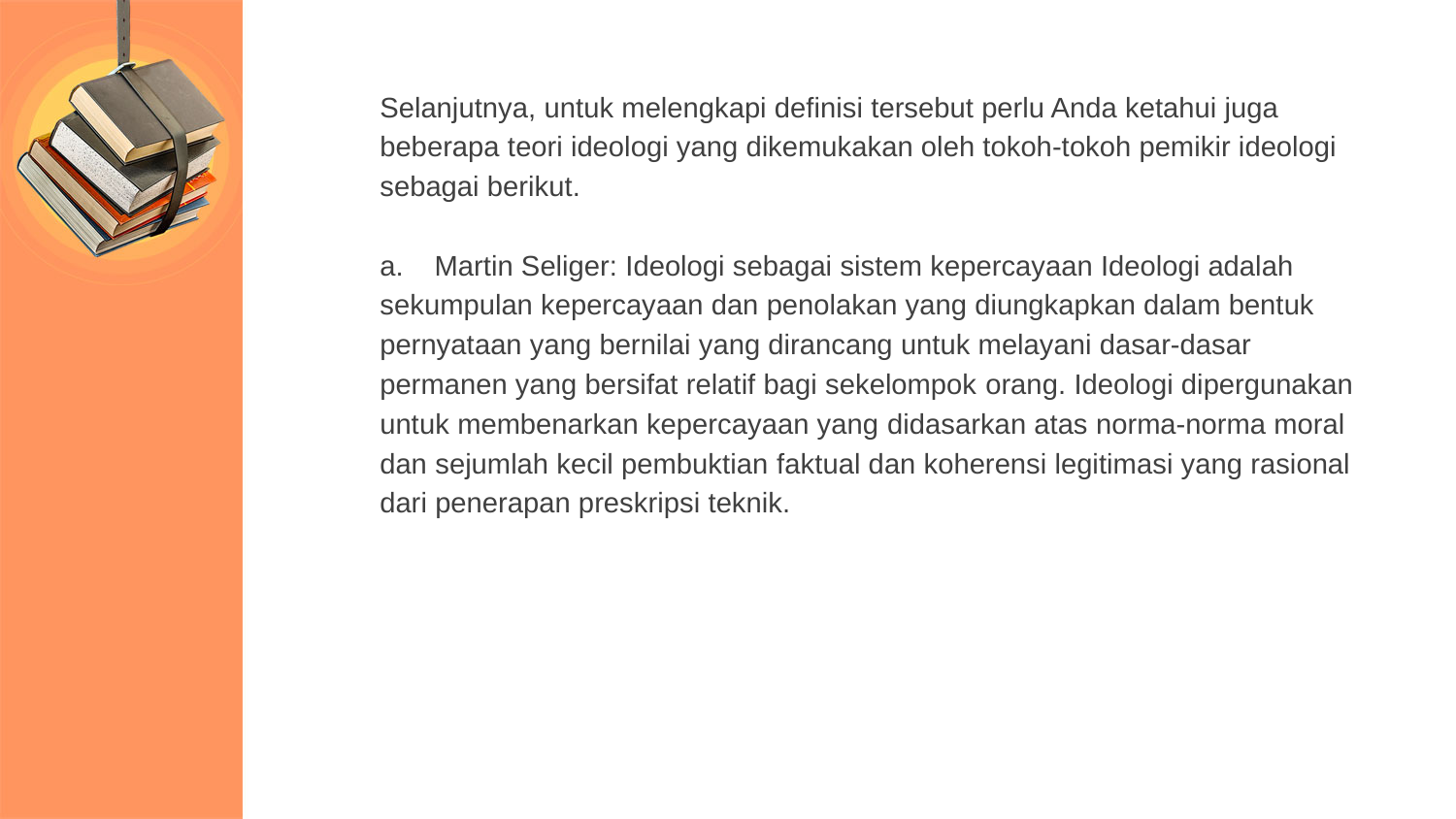

Selanjutnya, untuk melengkapi definisi tersebut perlu Anda ketahui juga
beberapa teori ideologi yang dikemukakan oleh tokoh-tokoh pemikir ideologi
sebagai berikut.

Martin Seliger: Ideologi sebagai sistem kepercayaan Ideologi adalah
sekumpulan kepercayaan dan penolakan yang diungkapkan dalam bentuk
pernyataan yang bernilai yang dirancang untuk melayani dasar-dasar
permanen yang bersifat relatif bagi sekelompok orang. Ideologi dipergunakan
untuk membenarkan kepercayaan yang didasarkan atas norma-norma moral
dan sejumlah kecil pembuktian faktual dan koherensi legitimasi yang rasional
dari penerapan preskripsi teknik.